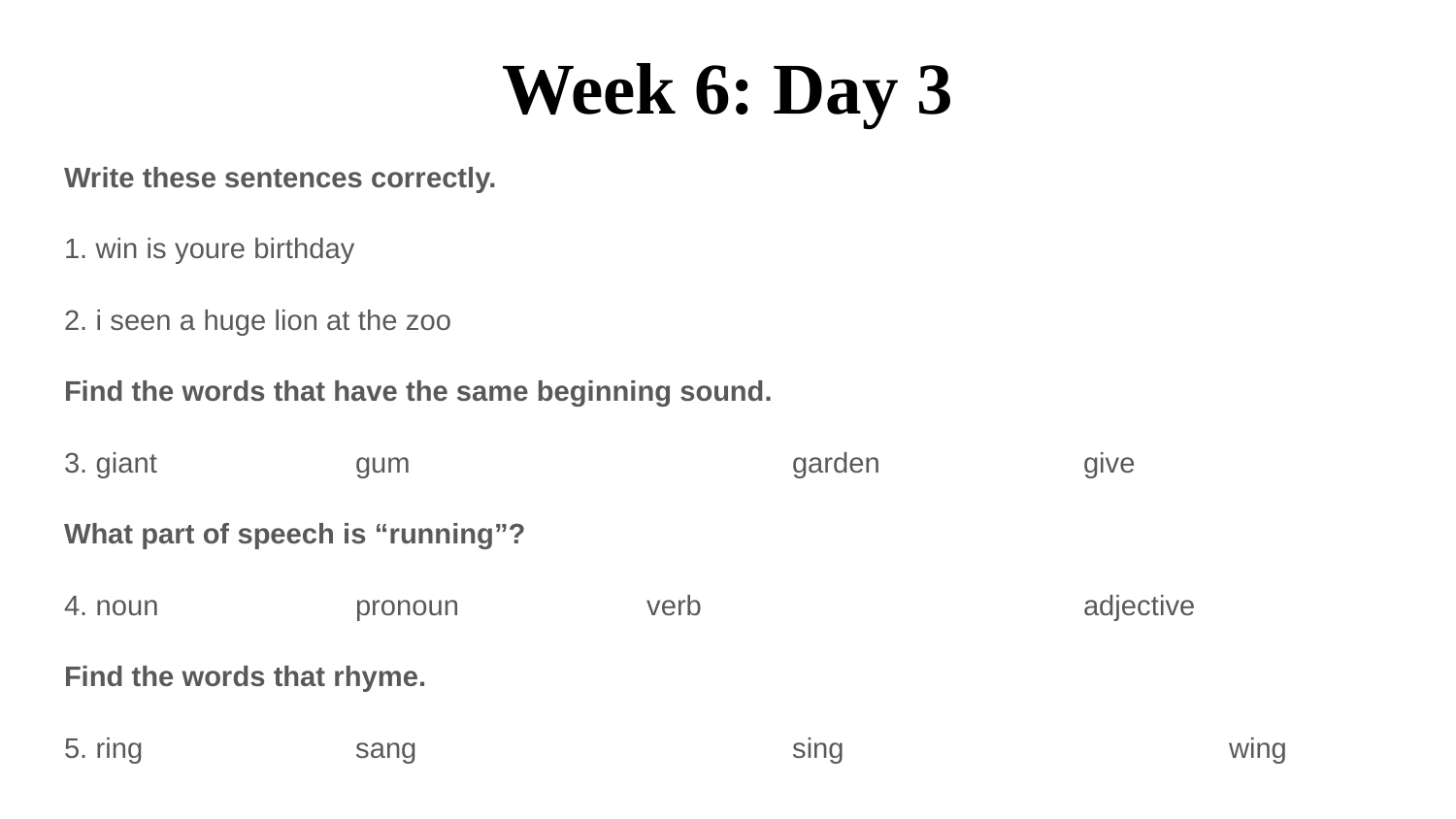

# Week 6: Day 3
Write these sentences correctly.
1. win is youre birthday
2. i seen a huge lion at the zoo
Find the words that have the same beginning sound.
3. giant 		gum			garden 		give
What part of speech is “running”?
4. noun 		pronoun		verb			adjective
Find the words that rhyme.
5. ring 		sang			sing 			wing